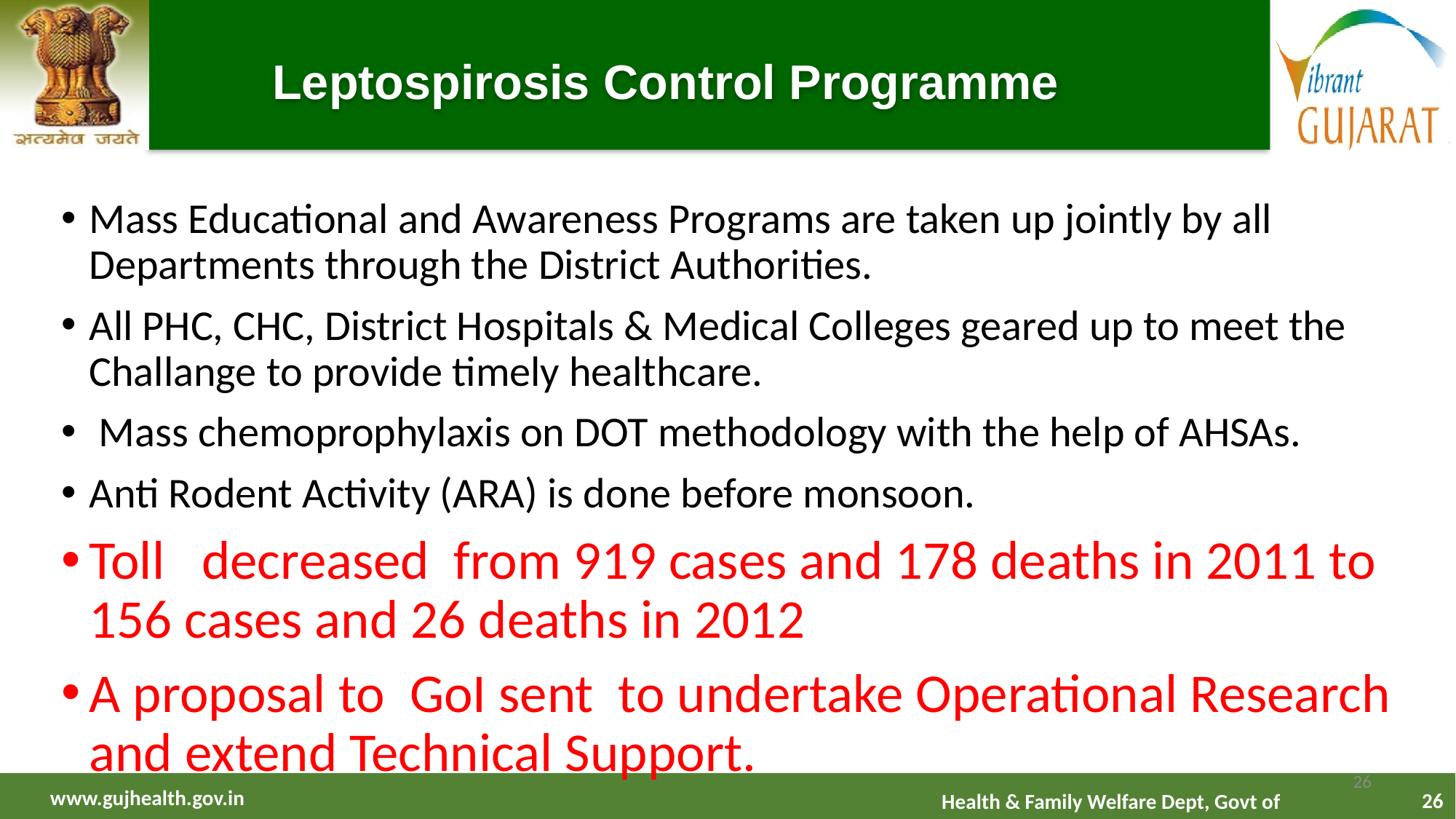

# Leptospirosis Control Programme
Mass Educational and Awareness Programs are taken up jointly by all Departments through the District Authorities.
All PHC, CHC, District Hospitals & Medical Colleges geared up to meet the Challange to provide timely healthcare.
 Mass chemoprophylaxis on DOT methodology with the help of AHSAs.
Anti Rodent Activity (ARA) is done before monsoon.
Toll   decreased  from 919 cases and 178 deaths in 2011 to 156 cases and 26 deaths in 2012
A proposal to  GoI sent  to undertake Operational Research and extend Technical Support.

26